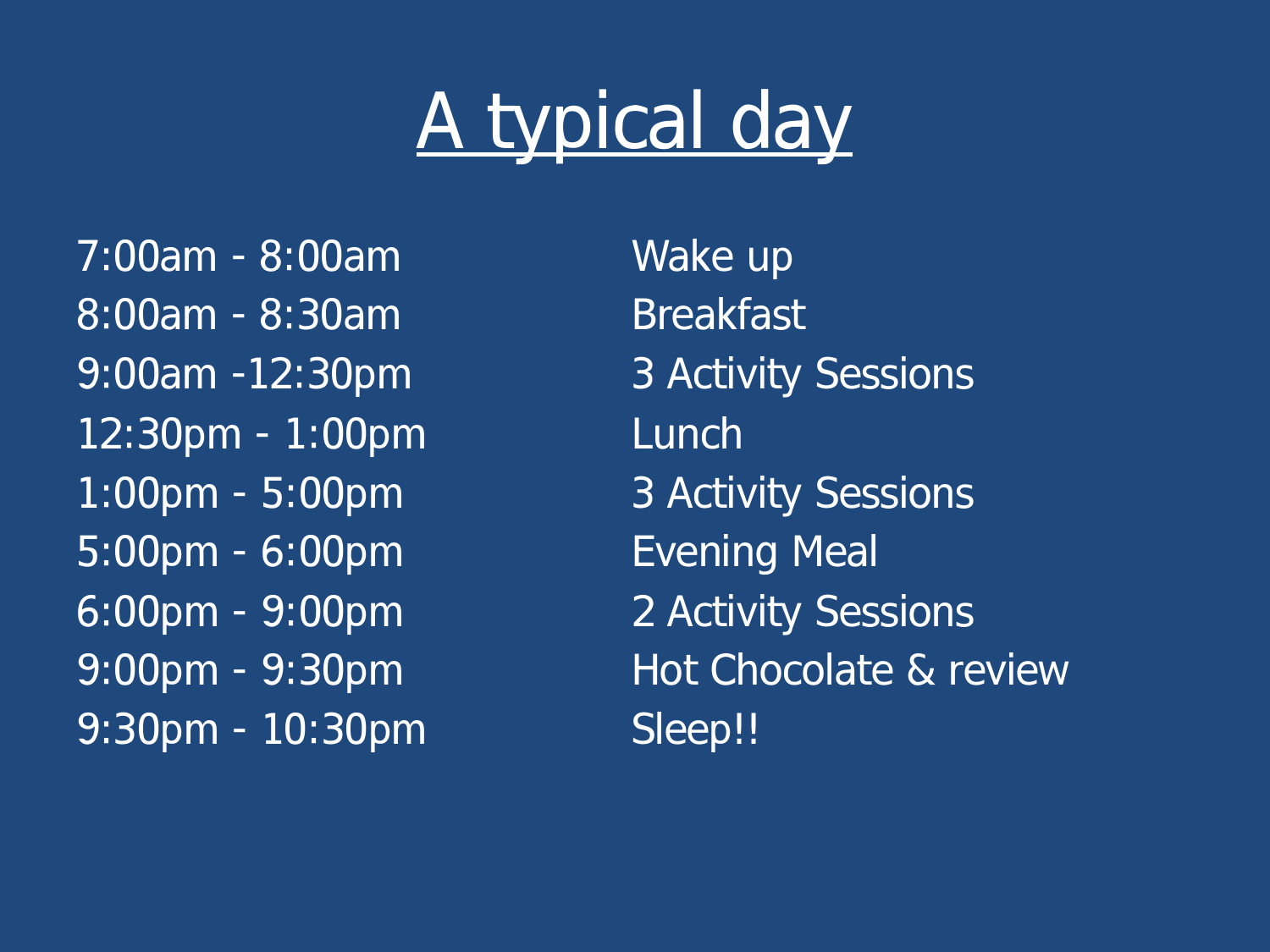

# A typical day
7:00am - 8:00am 		Wake up
8:00am - 8:30am		Breakfast
9:00am -12:30pm 		3 Activity Sessions
12:30pm - 1:00pm 		Lunch
1:00pm - 5:00pm 		3 Activity Sessions
5:00pm - 6:00pm 		Evening Meal
6:00pm - 9:00pm 		2 Activity Sessions
9:00pm - 9:30pm 		Hot Chocolate & review
9:30pm - 10:30pm 		Sleep!!